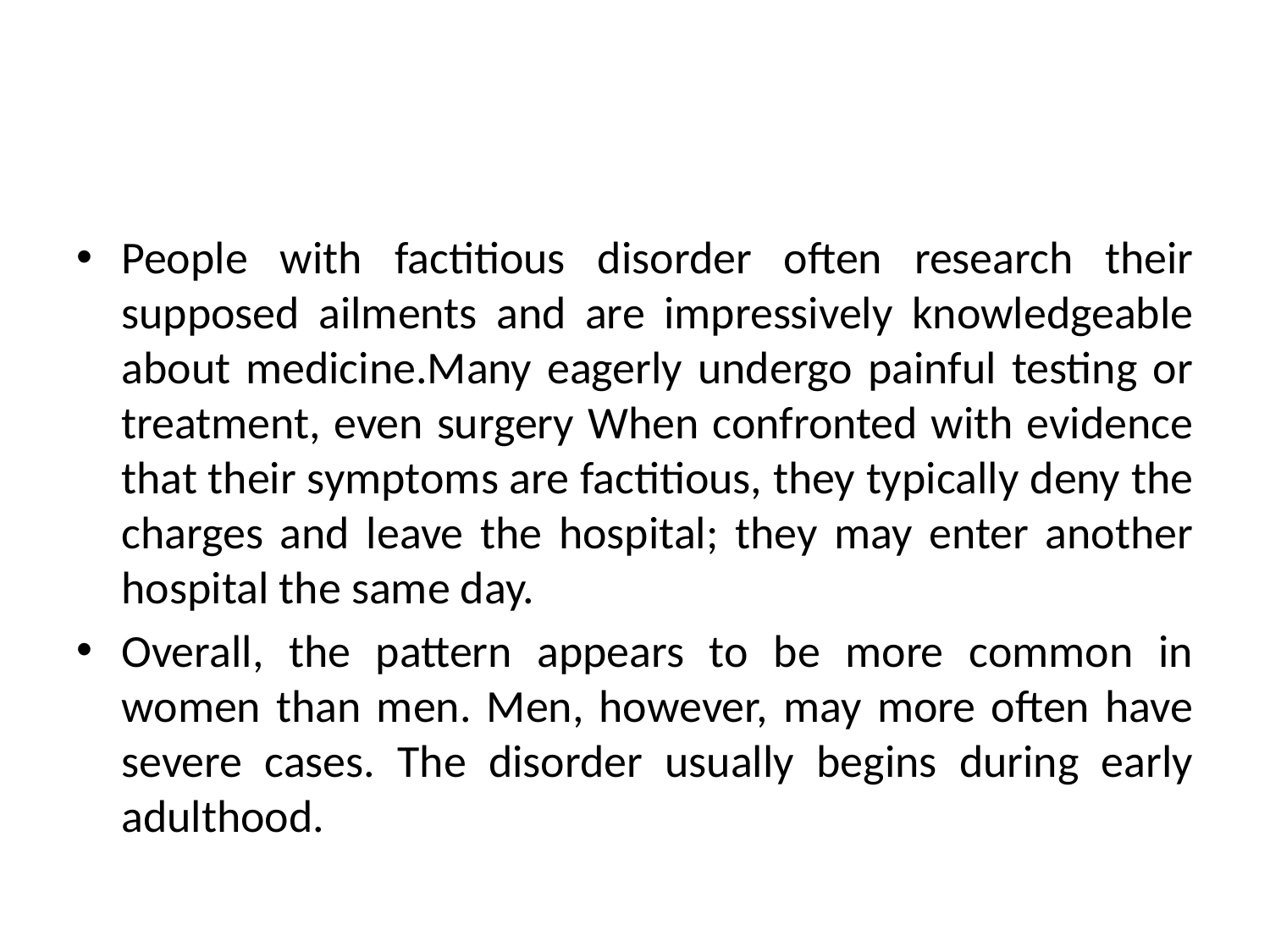

#
People with factitious disorder often research their supposed ailments and are impressively knowledgeable about medicine.Many eagerly undergo painful testing or treatment, even surgery When confronted with evidence that their symptoms are factitious, they typically deny the charges and leave the hospital; they may enter another hospital the same day.
Overall, the pattern appears to be more common in women than men. Men, however, may more often have severe cases. The disorder usually begins during early adulthood.